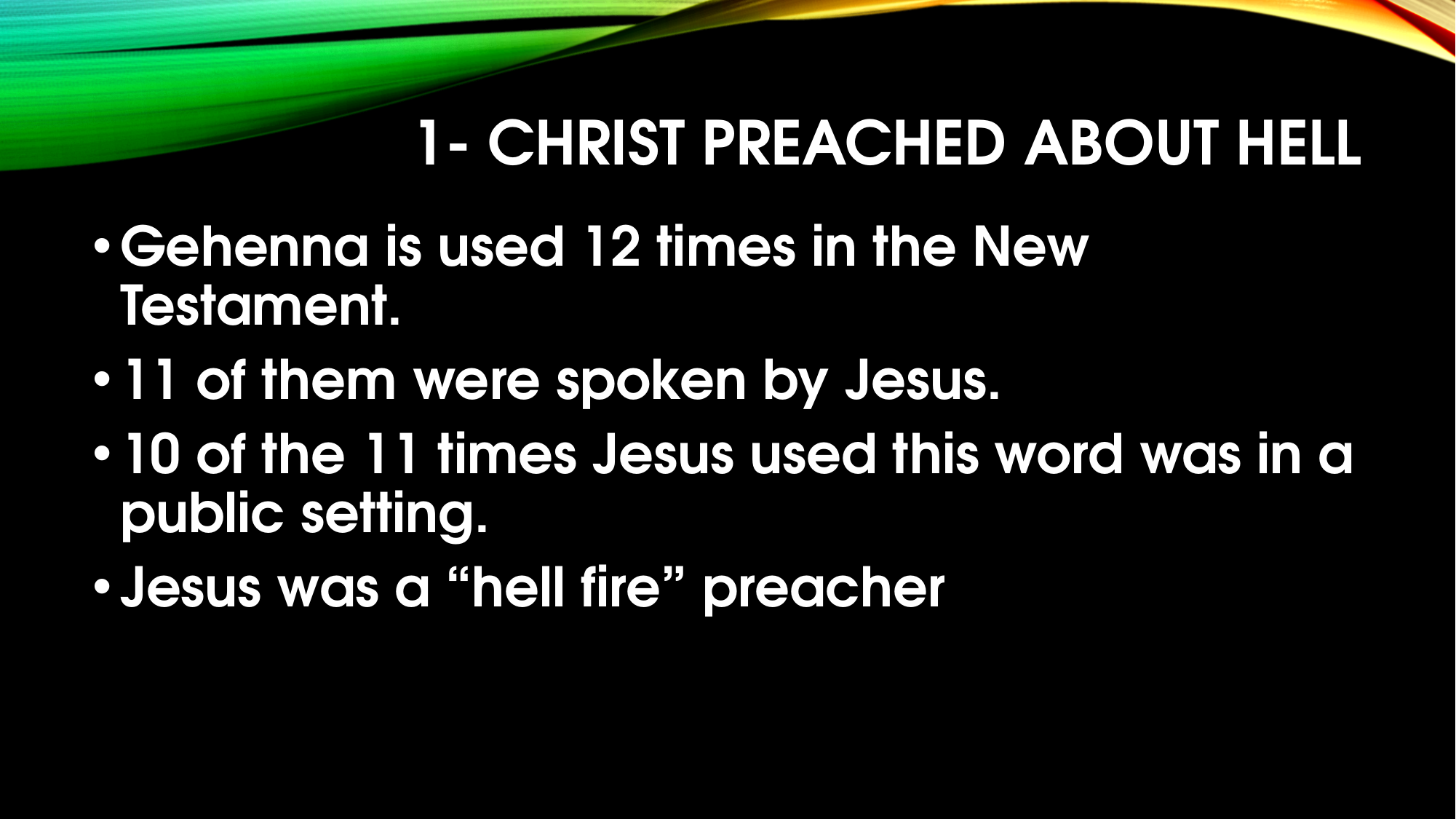

# 1- Christ preached about hell
Gehenna is used 12 times in the New Testament.
11 of them were spoken by Jesus.
10 of the 11 times Jesus used this word was in a public setting.
Jesus was a “hell fire” preacher